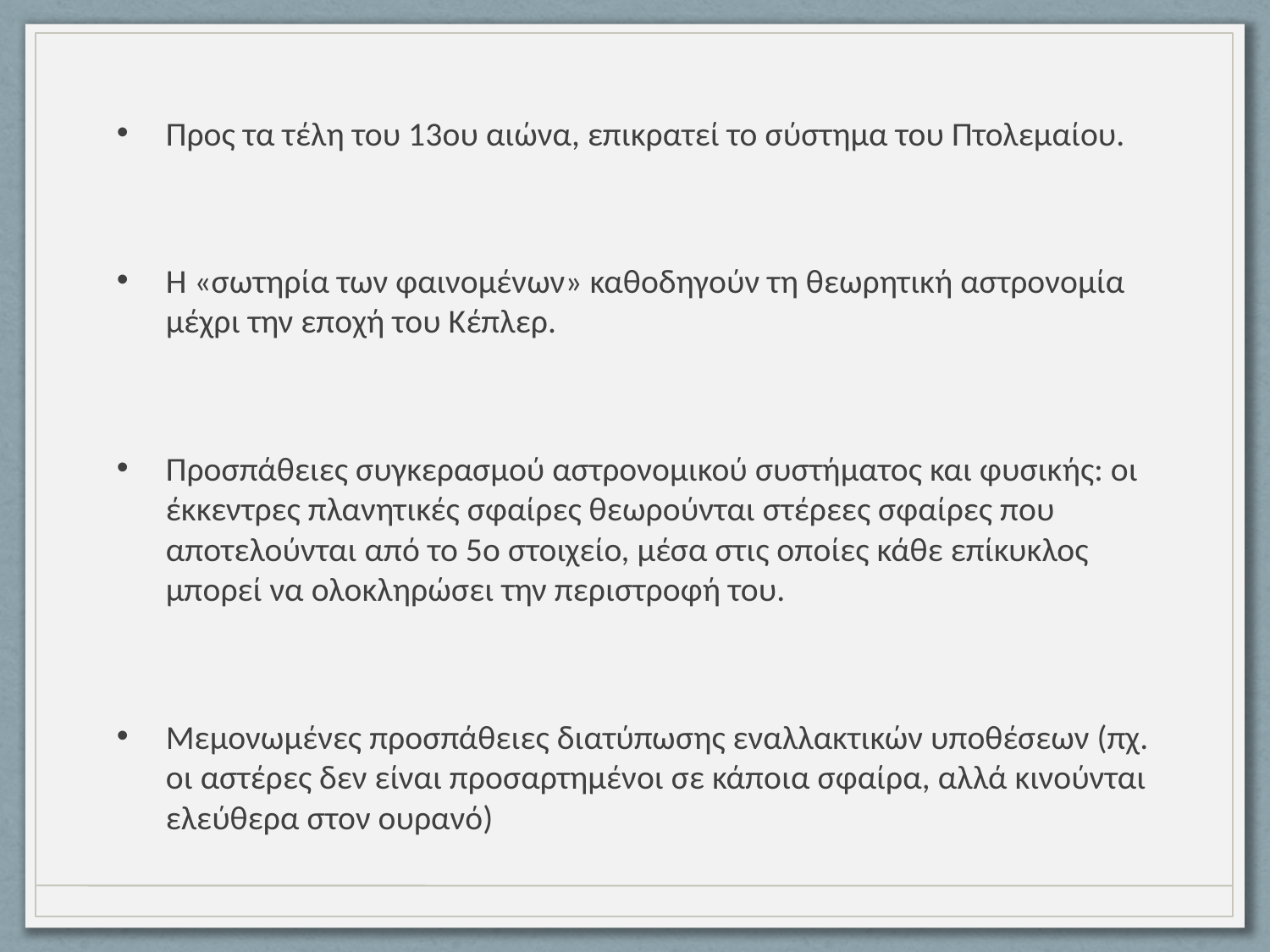

Προς τα τέλη του 13ου αιώνα, επικρατεί το σύστημα του Πτολεμαίου.

Η «σωτηρία των φαινομένων» καθοδηγούν τη θεωρητική αστρονομία μέχρι την εποχή του Κέπλερ.

Προσπάθειες συγκερασμού αστρονομικού συστήματος και φυσικής: οι έκκεντρες πλανητικές σφαίρες θεωρούνται στέρεες σφαίρες που αποτελούνται από το 5ο στοιχείο, μέσα στις οποίες κάθε επίκυκλος μπορεί να ολοκληρώσει την περιστροφή του.

Μεμονωμένες προσπάθειες διατύπωσης εναλλακτικών υποθέσεων (πχ. οι αστέρες δεν είναι προσαρτημένοι σε κάποια σφαίρα, αλλά κινούνται ελεύθερα στον ουρανό)